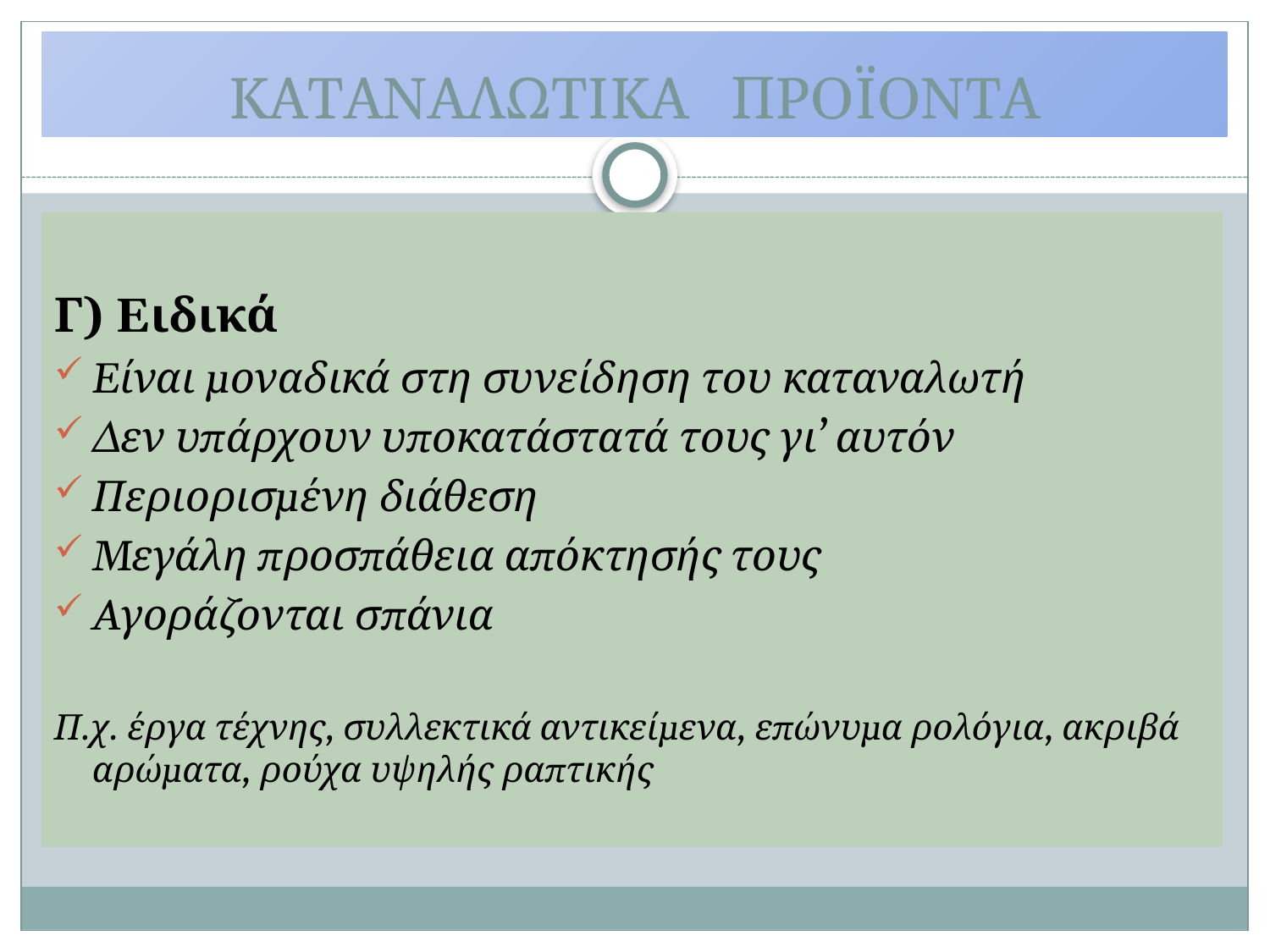

# ΚΑΤΑΝΑΛΩΤΙΚΑ   ΠΡΟΪΟΝΤΑ

Γ) Ειδικά
Είναι μοναδικά στη συνείδηση του καταναλωτή
Δεν υπάρχουν υποκατάστατά τους γι’ αυτόν
Περιορισμένη διάθεση
Μεγάλη προσπάθεια απόκτησής τους
Αγοράζονται σπάνια

Π.χ. έργα τέχνης, συλλεκτικά αντικείμενα, επώνυμα ρολόγια, ακριβά αρώματα, ρούχα υψηλής ραπτικής